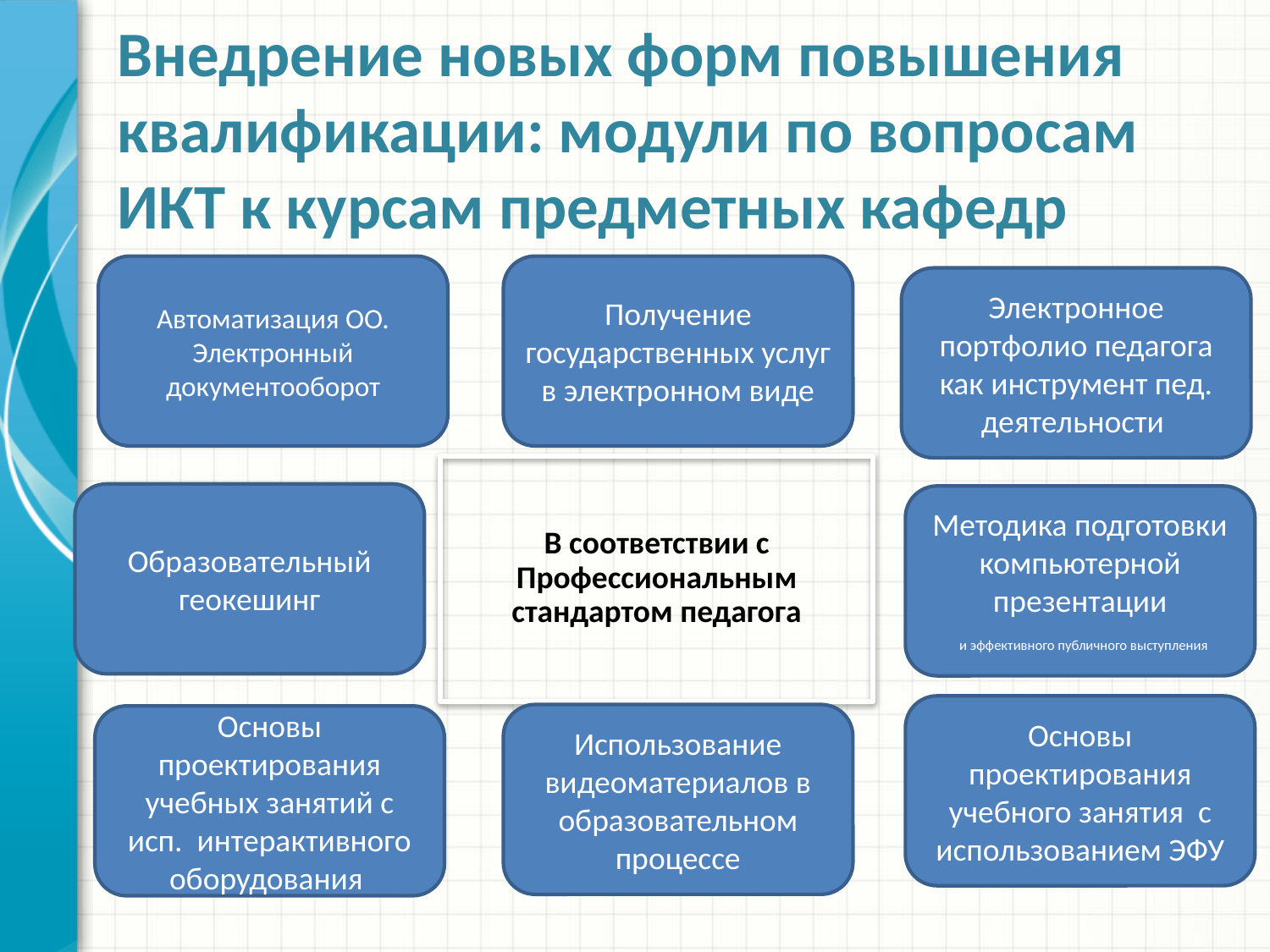

В соответствии с Профессиональным стандартом педагога
# Внедрение новых форм повышения квалификации: модули по вопросам ИКТ к курсам предметных кафедр  нако
Автоматизация ОО. Электронный документооборот
Получение государственных услуг в электронном виде
Электронное портфолио педагога как инструмент пед. деятельности

Образовательный геокешинг
Методика подготовки компьютерной презентации
 и эффективного публичного выступления
Основы проектирования учебного занятия  с использованием ЭФУ
Использование видеоматериалов в образовательном процессе
Основы проектирования учебных занятий с исп.  интерактивного оборудования